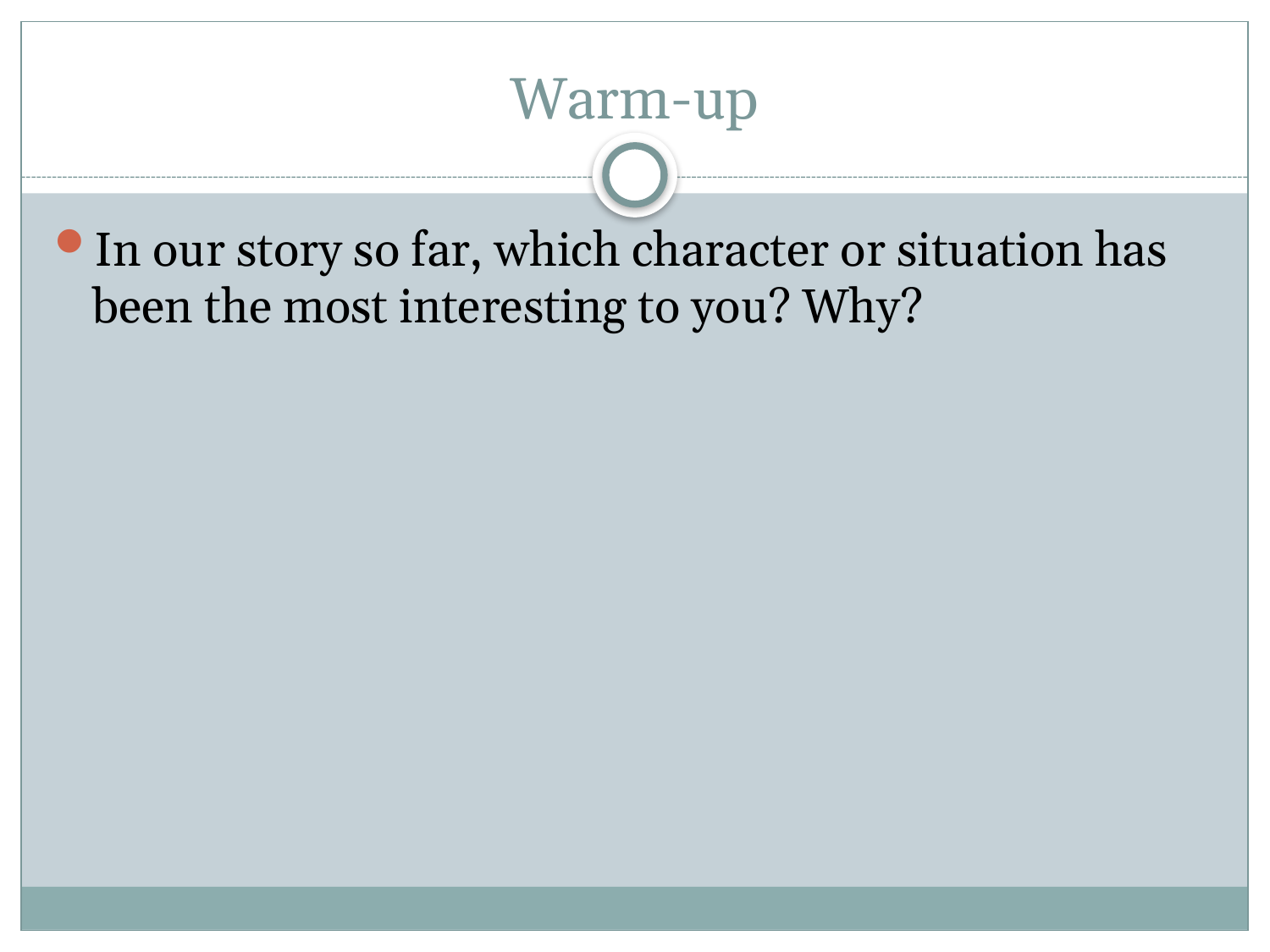

# Warm-up
In our story so far, which character or situation has been the most interesting to you? Why?